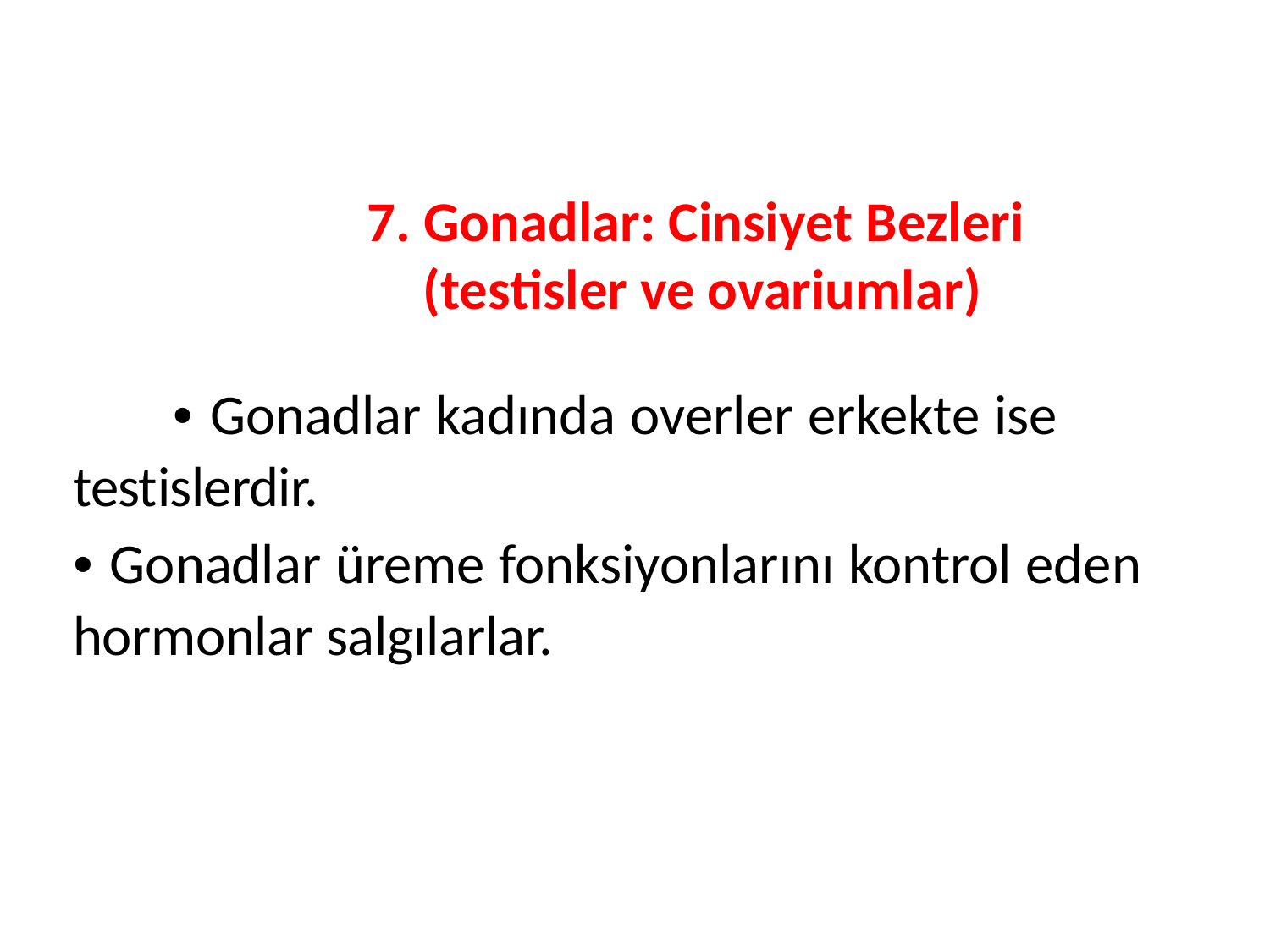

7. Gonadlar: Cinsiyet Bezleri
(testisler ve ovariumlar)

• Gonadlar kadında overler erkekte ise
testislerdir.

• Gonadlar üreme fonksiyonlarını kontrol eden
hormonlar salgılarlar.